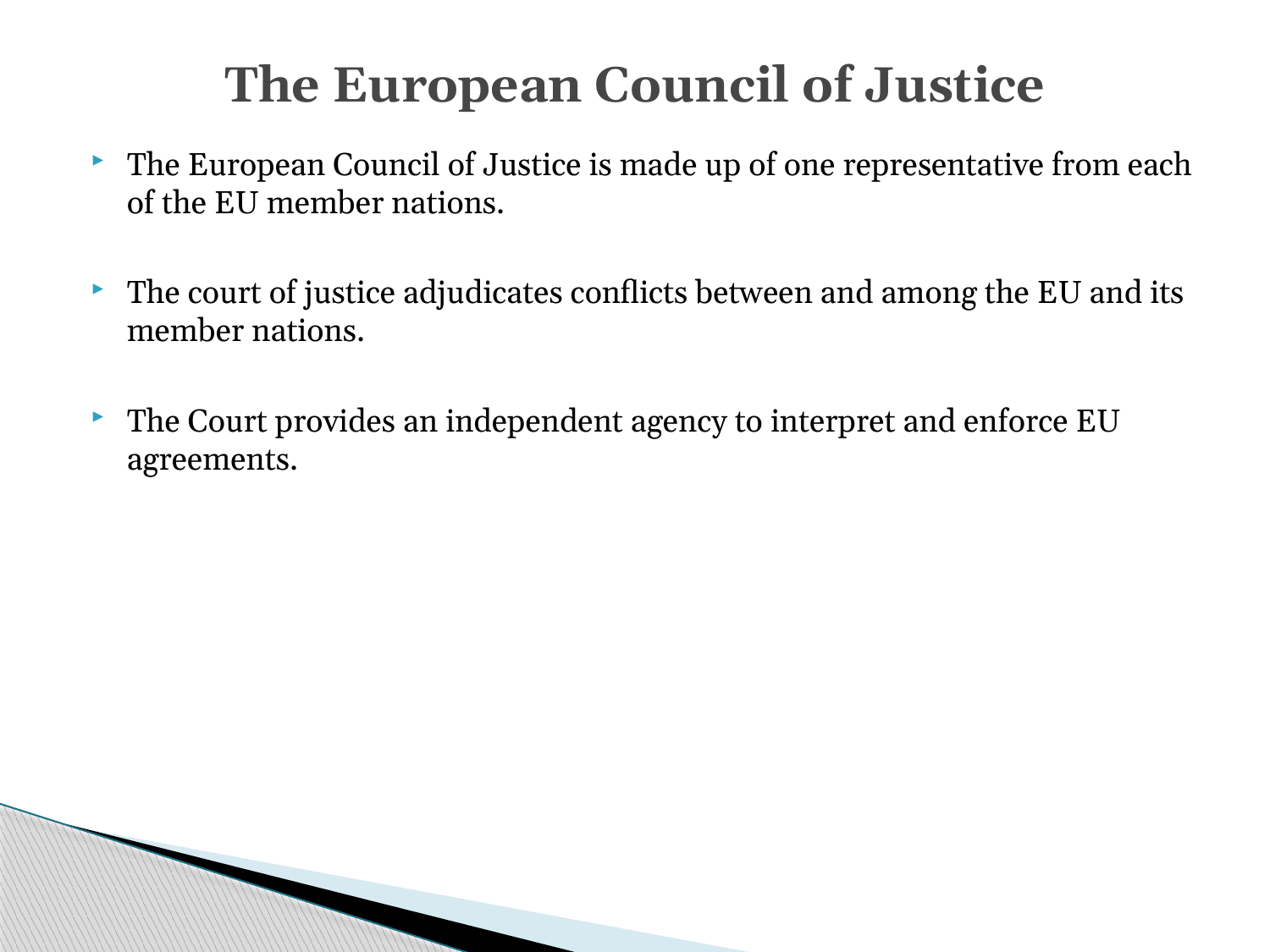

# The European Council of Justice
The European Council of Justice is made up of one representative from each of the EU member nations.

The court of justice adjudicates conflicts between and among the EU and its member nations.

The Court provides an independent agency to interpret and enforce EU agreements.